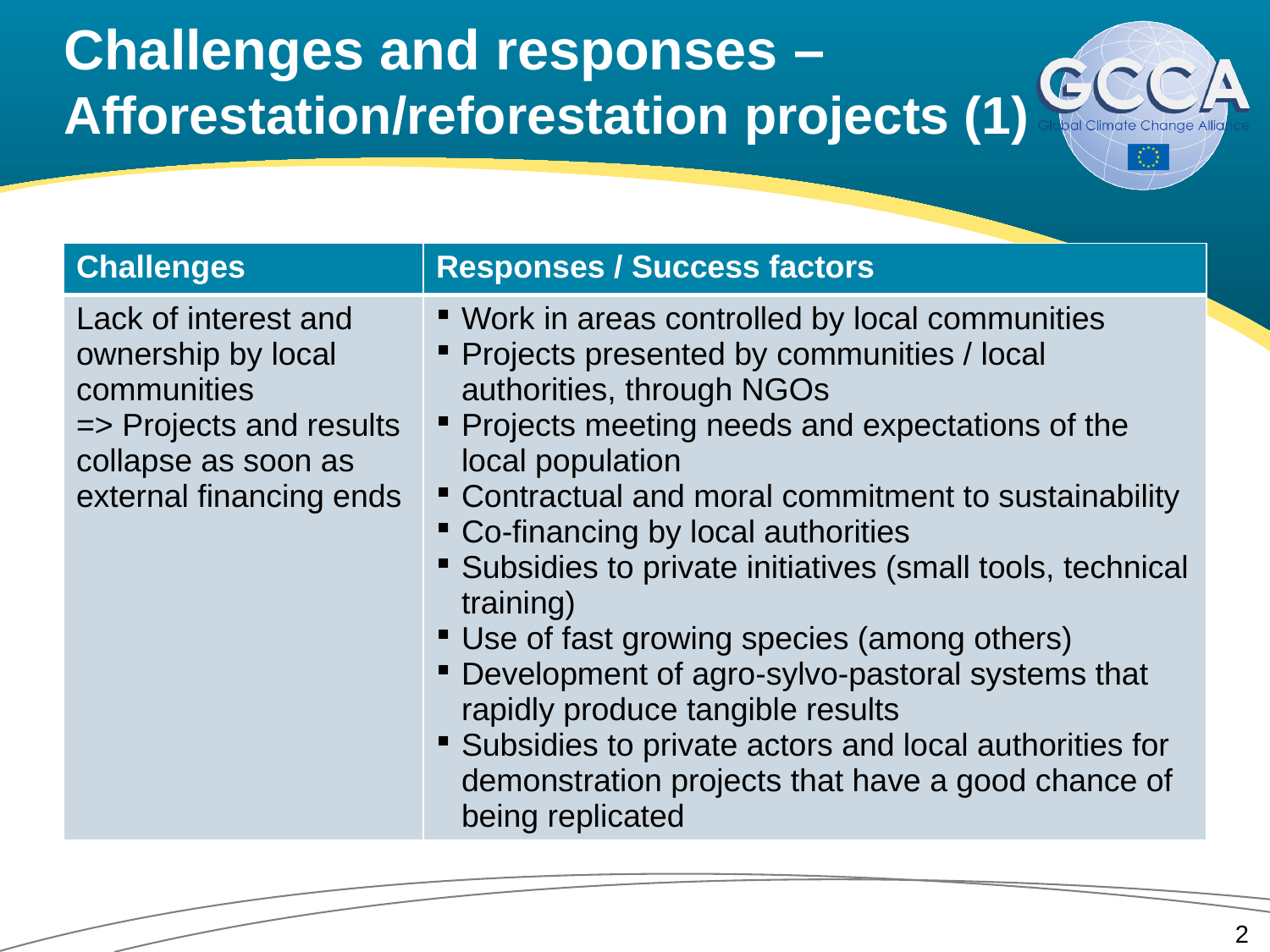

# Challenges and responses – Afforestation/reforestation projects (1)
| Challenges | Responses / Success factors |
| --- | --- |
| Lack of interest and ownership by local communities => Projects and results collapse as soon as external financing ends | Work in areas controlled by local communities Projects presented by communities / local authorities, through NGOs Projects meeting needs and expectations of the local population Contractual and moral commitment to sustainability Co-financing by local authorities Subsidies to private initiatives (small tools, technical training) Use of fast growing species (among others) Development of agro-sylvo-pastoral systems that rapidly produce tangible results Subsidies to private actors and local authorities for demonstration projects that have a good chance of being replicated |
2